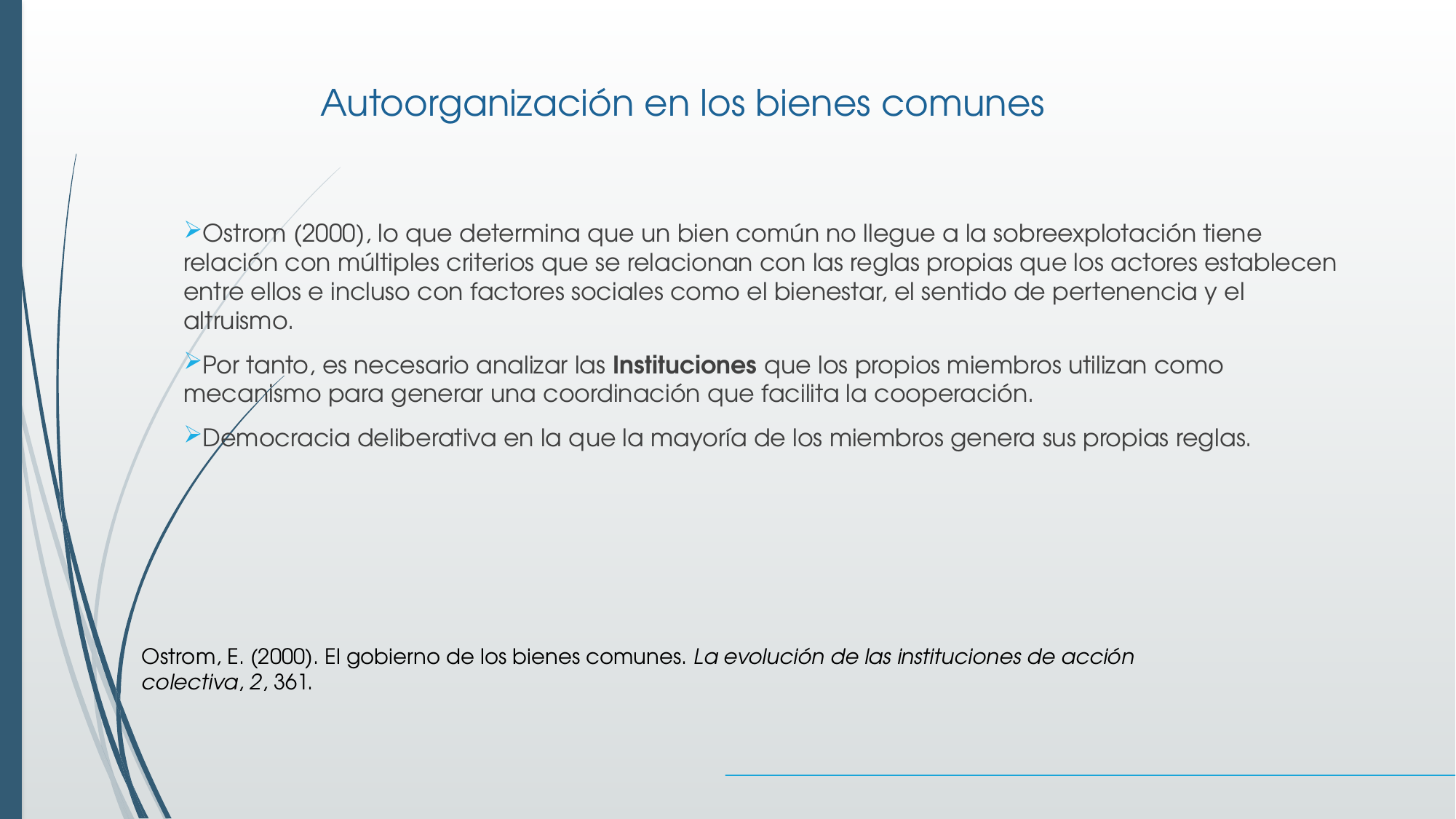

# Autoorganización en los bienes comunes
Ostrom (2000), lo que determina que un bien común no llegue a la sobreexplotación tiene relación con múltiples criterios que se relacionan con las reglas propias que los actores establecen entre ellos e incluso con factores sociales como el bienestar, el sentido de pertenencia y el altruismo.
Por tanto, es necesario analizar las Instituciones que los propios miembros utilizan como mecanismo para generar una coordinación que facilita la cooperación.
Democracia deliberativa en la que la mayoría de los miembros genera sus propias reglas.
Ostrom, E. (2000). El gobierno de los bienes comunes. La evolución de las instituciones de acción colectiva, 2, 361.